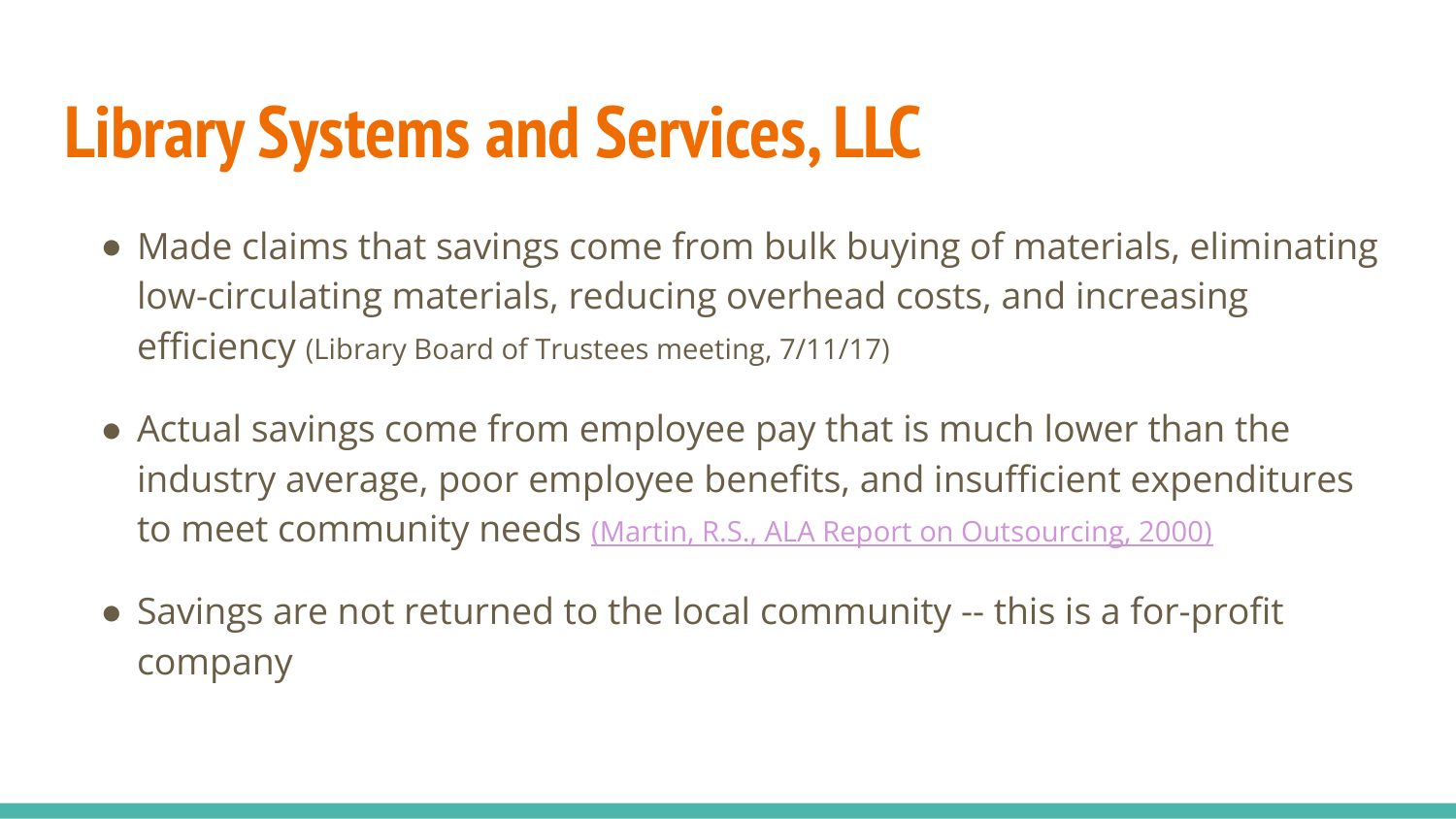

# Library Systems and Services, LLC
Made claims that savings come from bulk buying of materials, eliminating low-circulating materials, reducing overhead costs, and increasing efficiency (Library Board of Trustees meeting, 7/11/17)
Actual savings come from employee pay that is much lower than the industry average, poor employee benefits, and insufficient expenditures to meet community needs (Martin, R.S., ALA Report on Outsourcing, 2000)
Savings are not returned to the local community -- this is a for-profit company